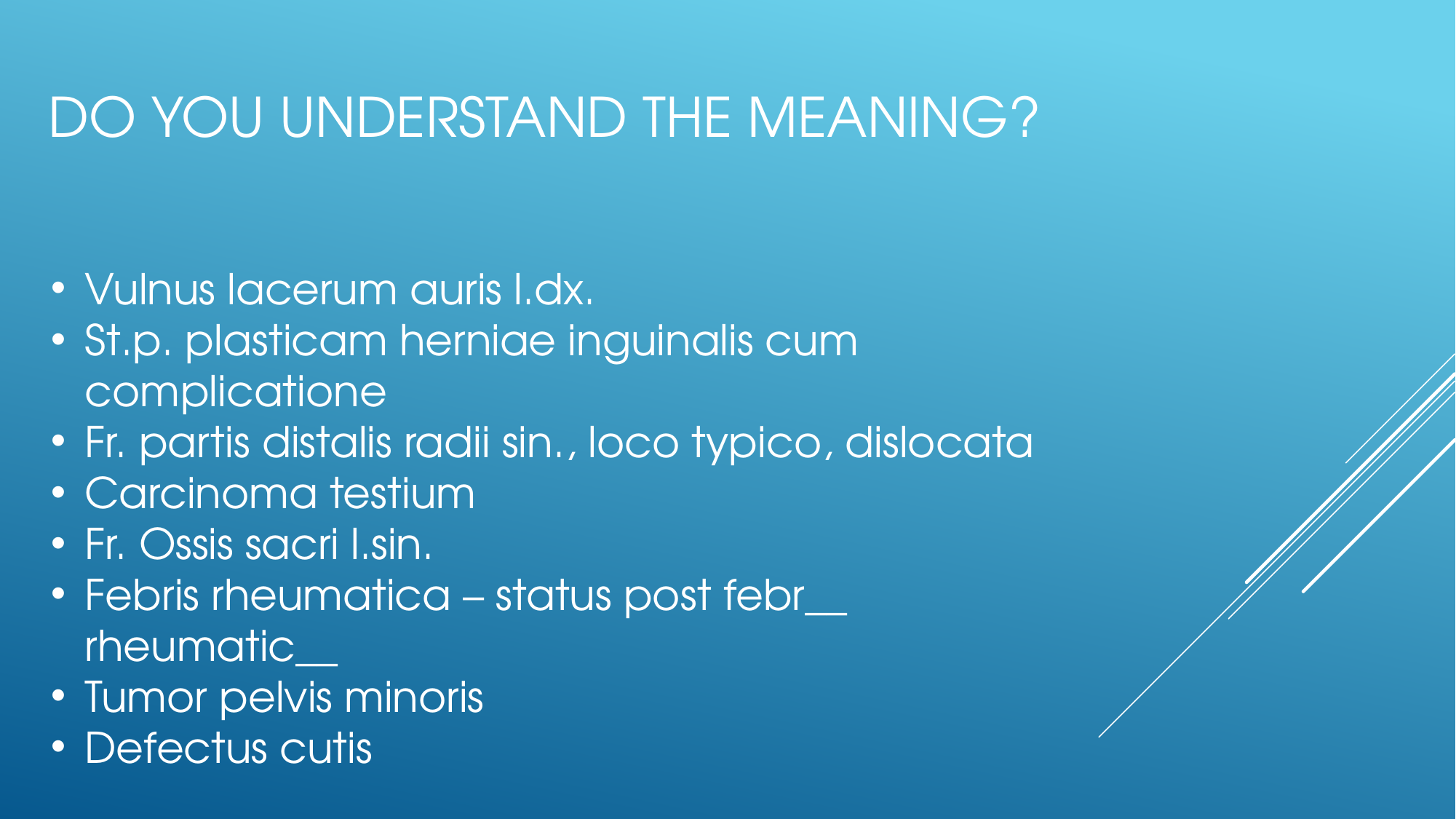

# Do you understand the meaning?
Vulnus lacerum auris l.dx.
St.p. plasticam herniae inguinalis cum complicatione
Fr. partis distalis radii sin., loco typico, dislocata
Carcinoma testium
Fr. Ossis sacri l.sin.
Febris rheumatica – status post febr__ rheumatic__
Tumor pelvis minoris
Defectus cutis